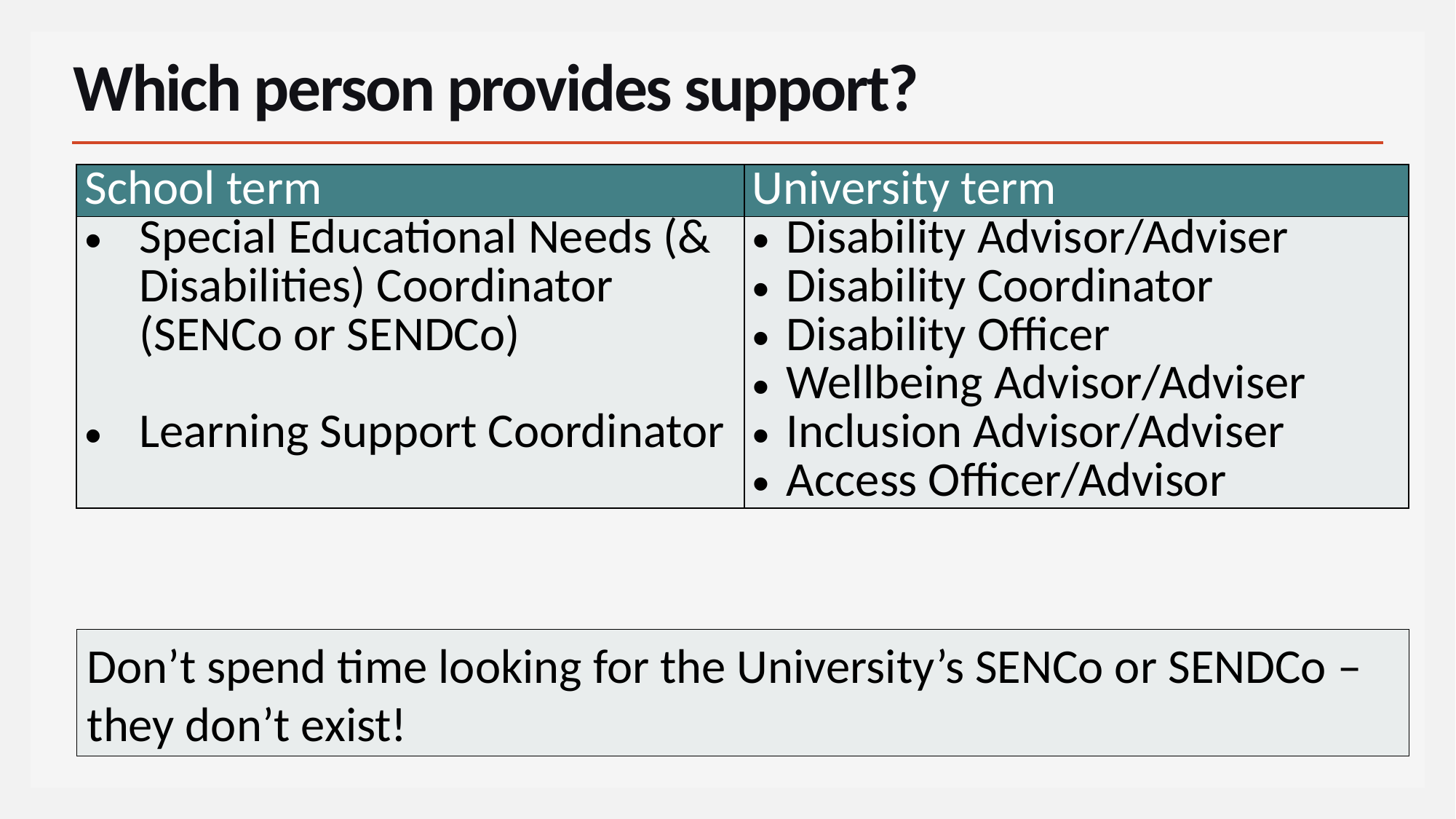

# Which person provides support?
| School term | University term |
| --- | --- |
| Special Educational Needs (& Disabilities) Coordinator (SENCo or SENDCo) Learning Support Coordinator | Disability Advisor/Adviser Disability Coordinator Disability Officer Wellbeing Advisor/Adviser Inclusion Advisor/Adviser Access Officer/Advisor |
Don’t spend time looking for the University’s SENCo or SENDCo – they don’t exist!